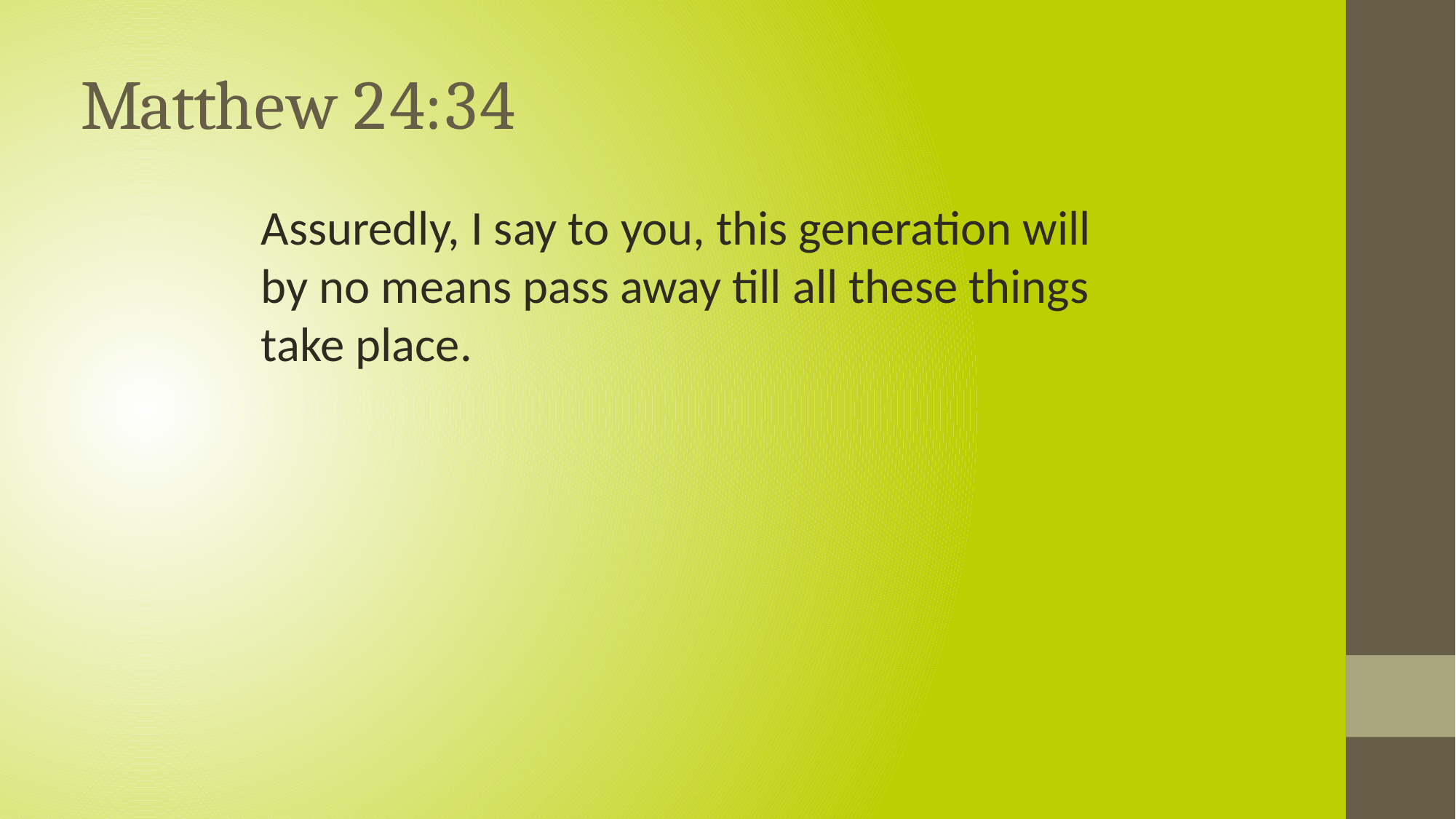

# Matthew 24:34
Assuredly, I say to you, this generation will by no means pass away till all these things take place.